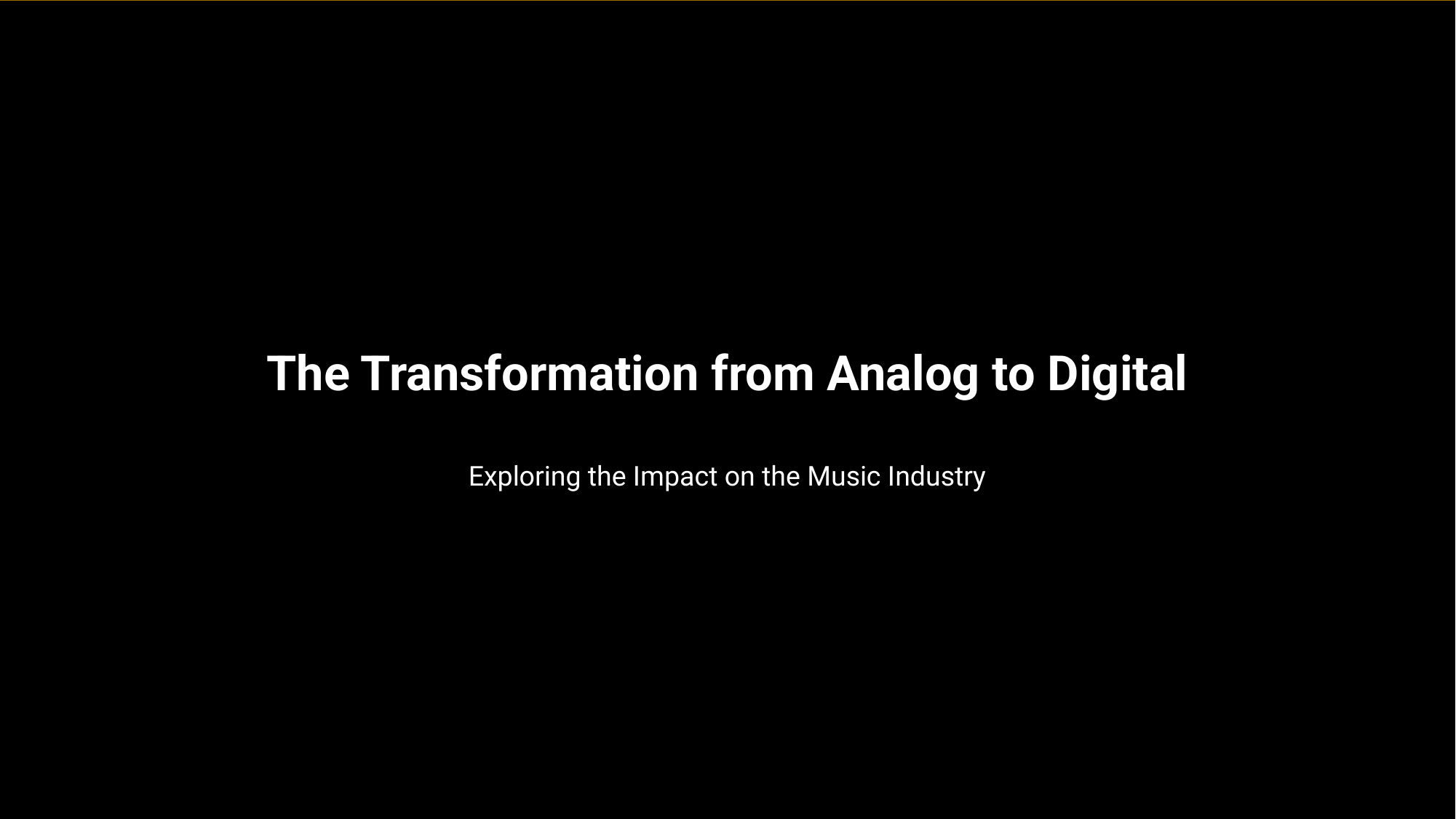

The Transformation from Analog to Digital
Exploring the Impact on the Music Industry